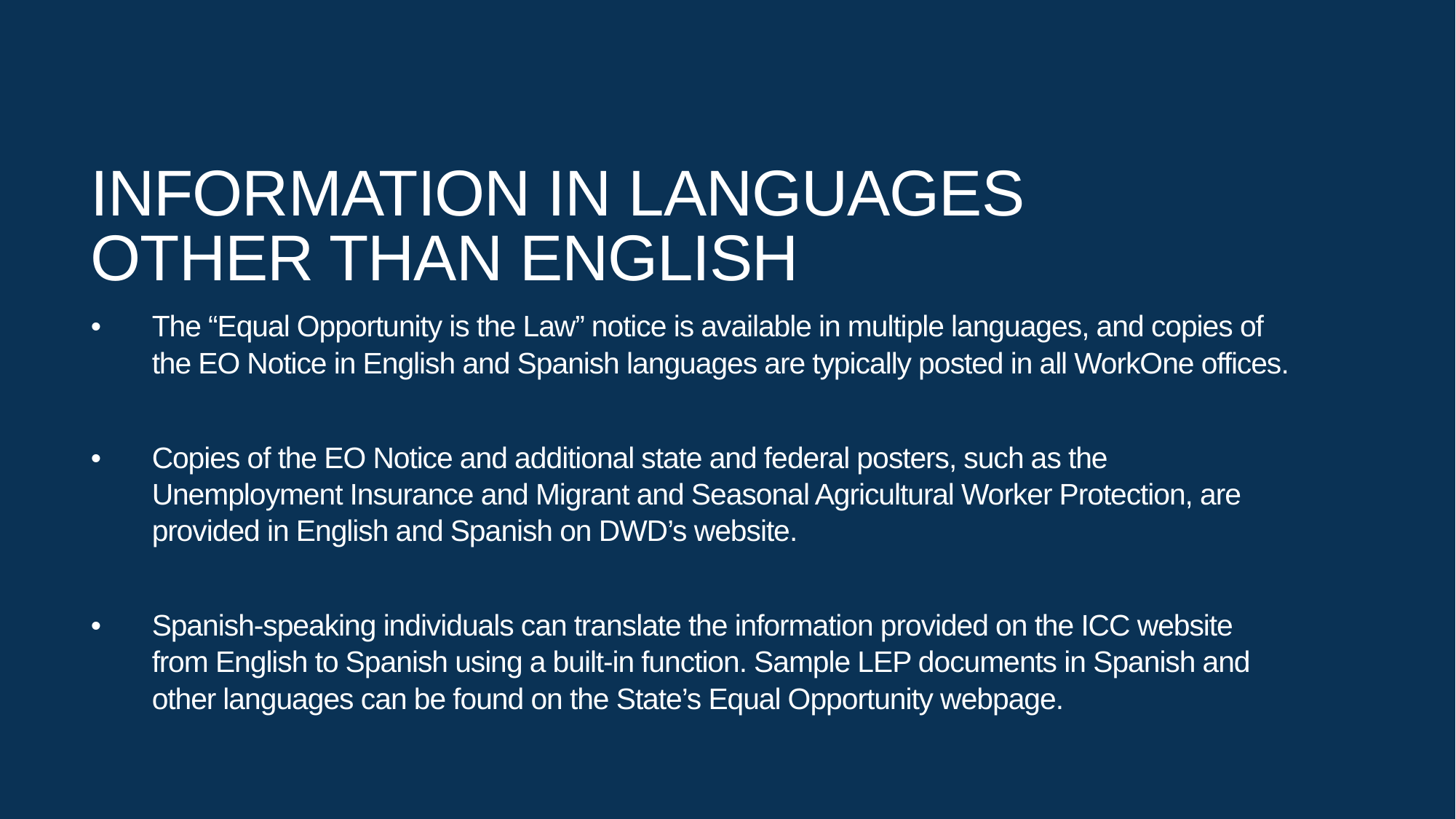

# Information in languages other than English
The “Equal Opportunity is the Law” notice is available in multiple languages, and copies of the EO Notice in English and Spanish languages are typically posted in all WorkOne offices.

Copies of the EO Notice and additional state and federal posters, such as the Unemployment Insurance and Migrant and Seasonal Agricultural Worker Protection, are provided in English and Spanish on DWD’s website.

Spanish‐speaking individuals can translate the information provided on the ICC website from English to Spanish using a built‐in function. Sample LEP documents in Spanish and other languages can be found on the State’s Equal Opportunity webpage.